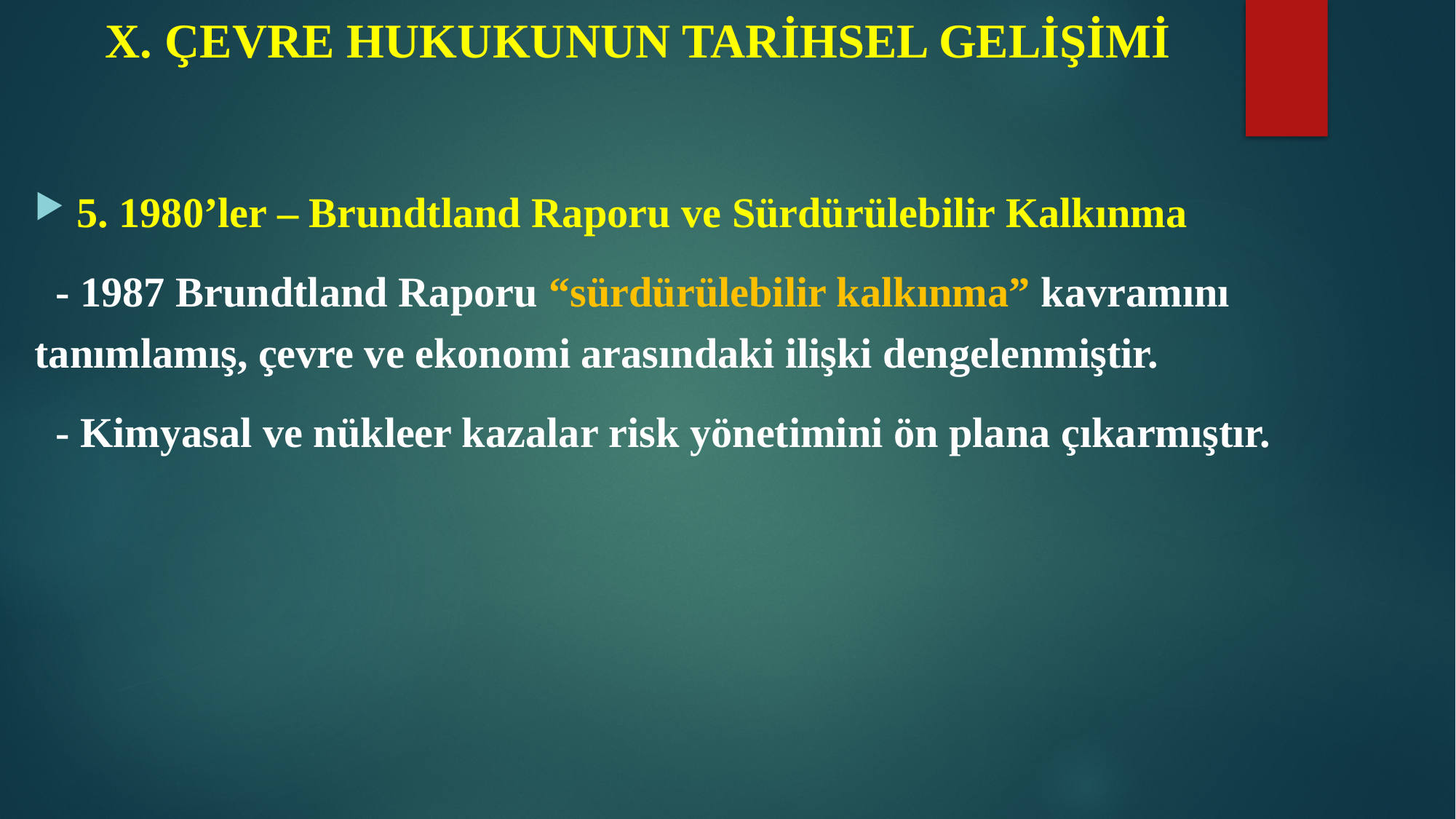

# X. ÇEVRE HUKUKUNUN TARİHSEL GELİŞİMİ
 5. 1980’ler – Brundtland Raporu ve Sürdürülebilir Kalkınma
  - 1987 Brundtland Raporu “sürdürülebilir kalkınma” kavramını tanımlamış, çevre ve ekonomi arasındaki ilişki dengelenmiştir.
  - Kimyasal ve nükleer kazalar risk yönetimini ön plana çıkarmıştır.